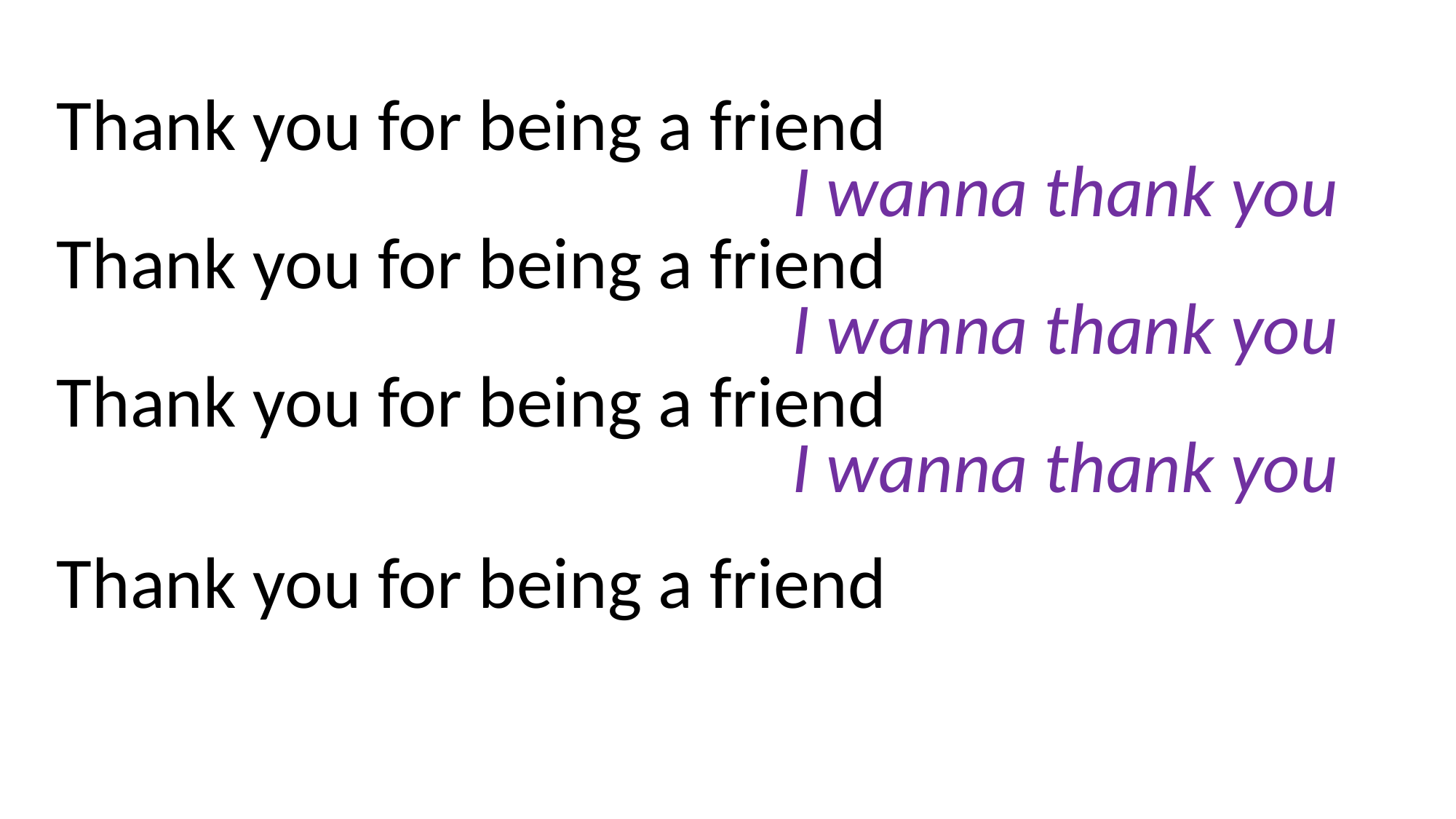

Thank you for being a friend

Thank you for being a friend

Thank you for being a friend

Thank you for being a friend

I wanna thank you

I wanna thank you

I wanna thank you